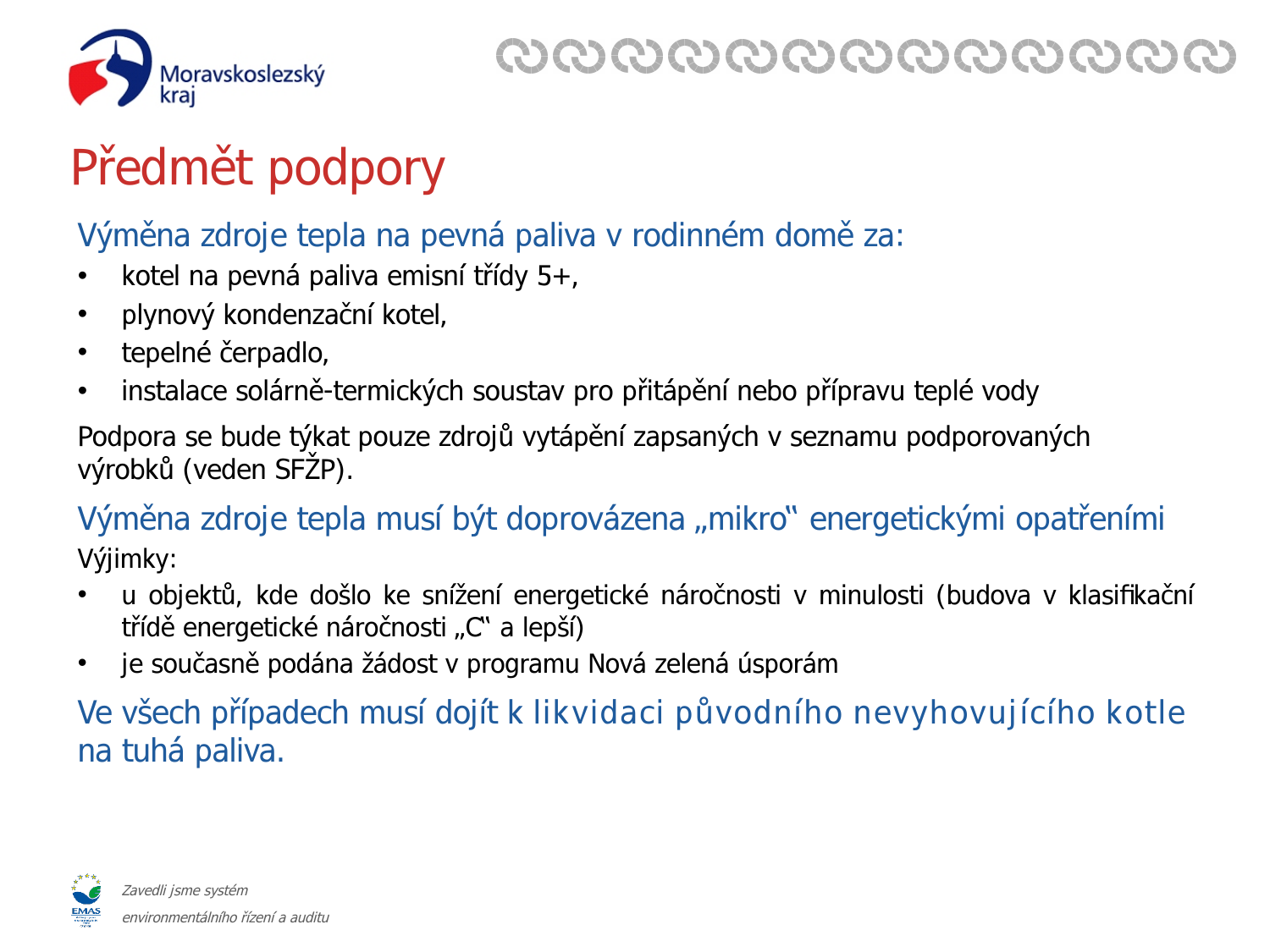

# Předmět podpory
Výměna zdroje tepla na pevná paliva v rodinném domě za:
kotel na pevná paliva emisní třídy 5+,
plynový kondenzační kotel,
tepelné čerpadlo,
instalace solárně-termických soustav pro přitápění nebo přípravu teplé vody
Podpora se bude týkat pouze zdrojů vytápění zapsaných v seznamu podporovaných výrobků (veden SFŽP).
Výměna zdroje tepla musí být doprovázena „mikro“ energetickými opatřeními
Výjimky:
u objektů, kde došlo ke snížení energetické náročnosti v minulosti (budova v klasifikační třídě energetické náročnosti „C“ a lepší)
je současně podána žádost v programu Nová zelená úsporám
Ve všech případech musí dojít k likvidaci původního nevyhovujícího kotle na tuhá paliva.